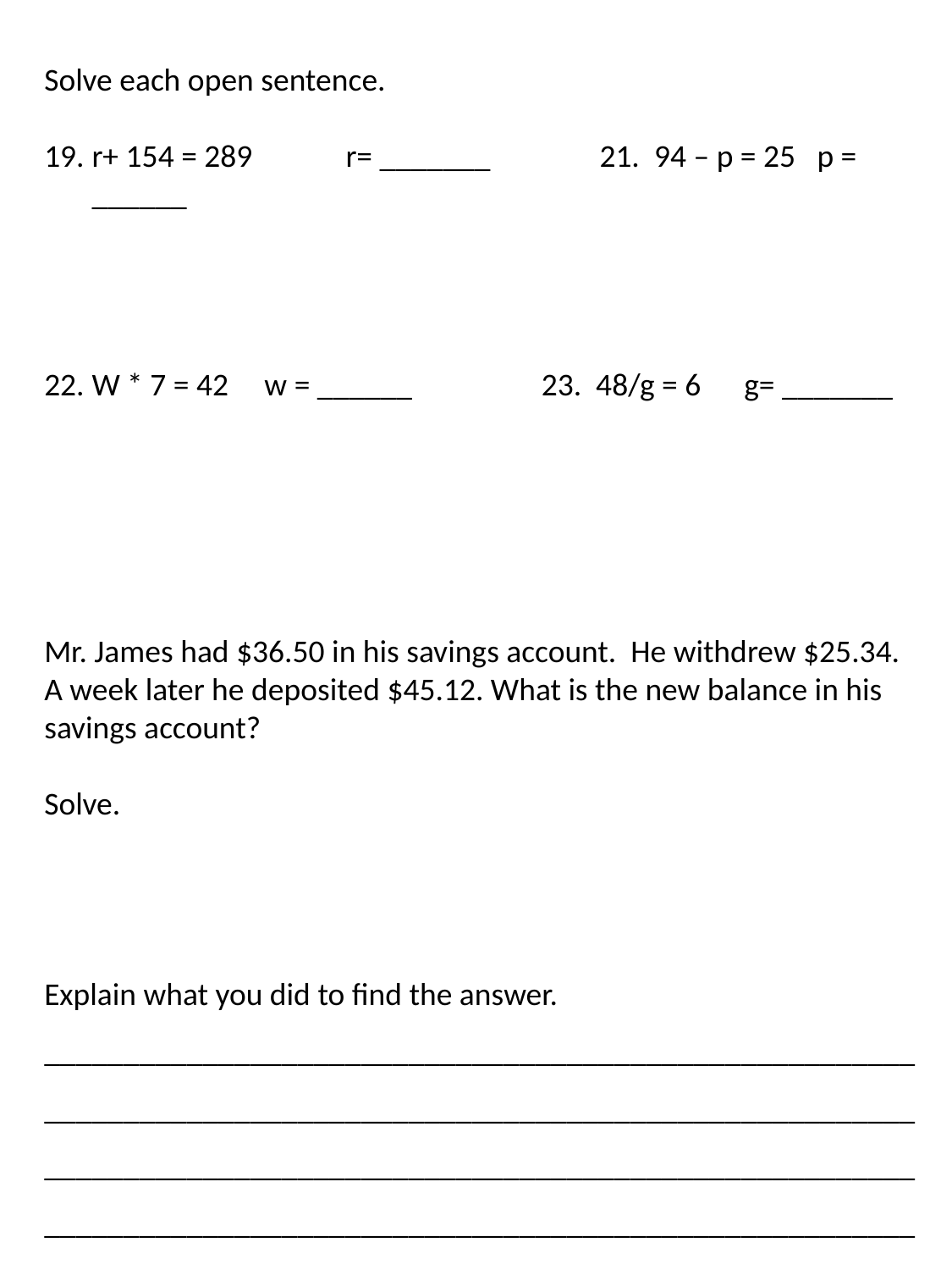

Solve each open sentence.

r+ 154 = 289	r= _______	21.  94 – p = 25   p = ______

W * 7 = 42     w = ______                  23.  48/g = 6      g= _______

Mr. James had $36.50 in his savings account.  He withdrew $25.34. A week later he deposited $45.12. What is the new balance in his savings account?

Solve.

Explain what you did to find the answer.
____________________________________________________________________________________________________________________________________________________________________________________________________________________________